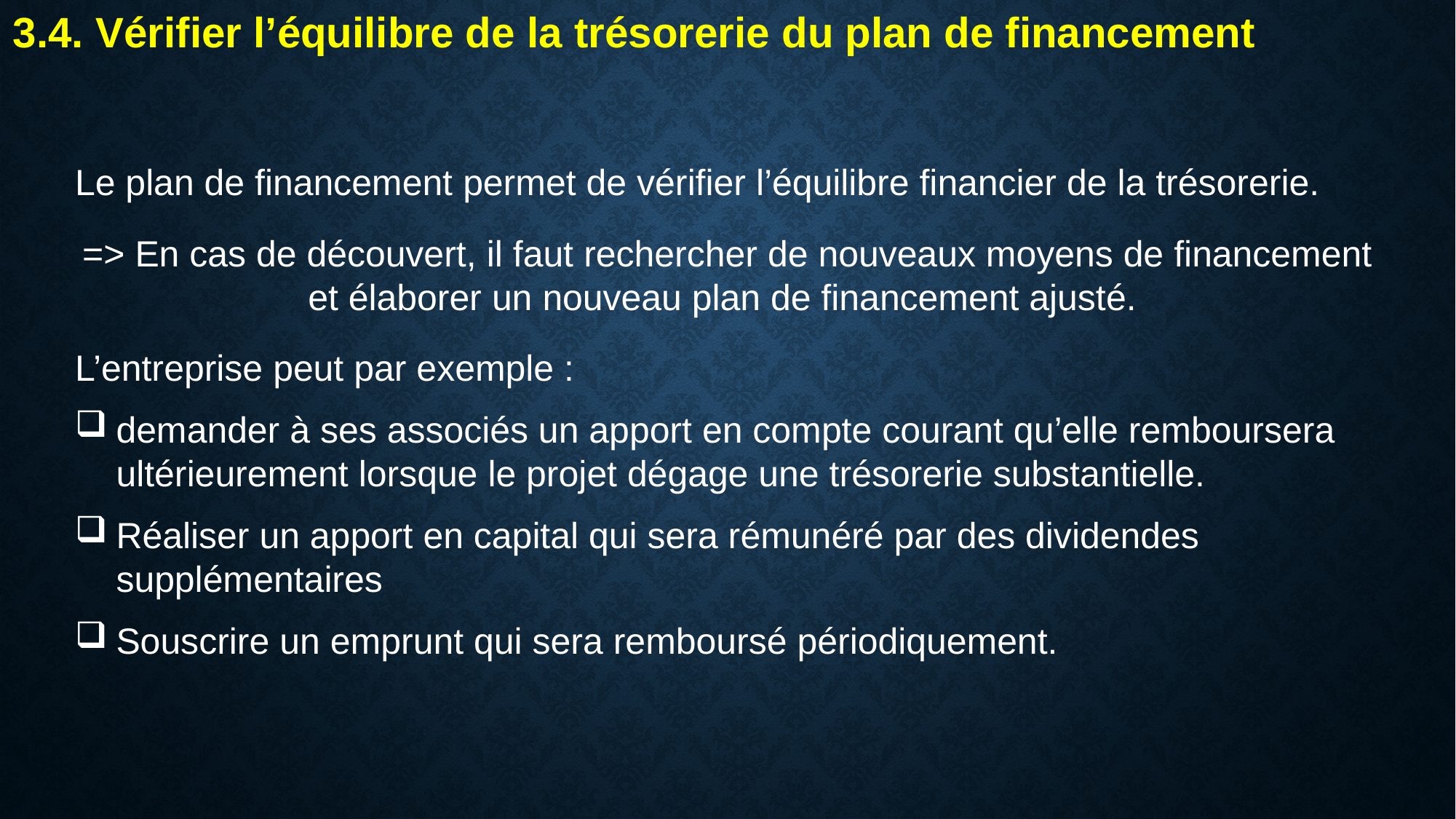

3.4. Vérifier l’équilibre de la trésorerie du plan de financement
Le plan de financement permet de vérifier l’équilibre financier de la trésorerie.
=> En cas de découvert, il faut rechercher de nouveaux moyens de financement et élaborer un nouveau plan de financement ajusté.
L’entreprise peut par exemple :
deman­der à ses associés un apport en compte courant qu’elle remboursera ultérieurement lorsque le projet dégage une trésorerie substantielle.
Réaliser un apport en capital qui sera rémunéré par des dividendes supplémentaires
Souscrire un emprunt qui sera remboursé périodiquement.